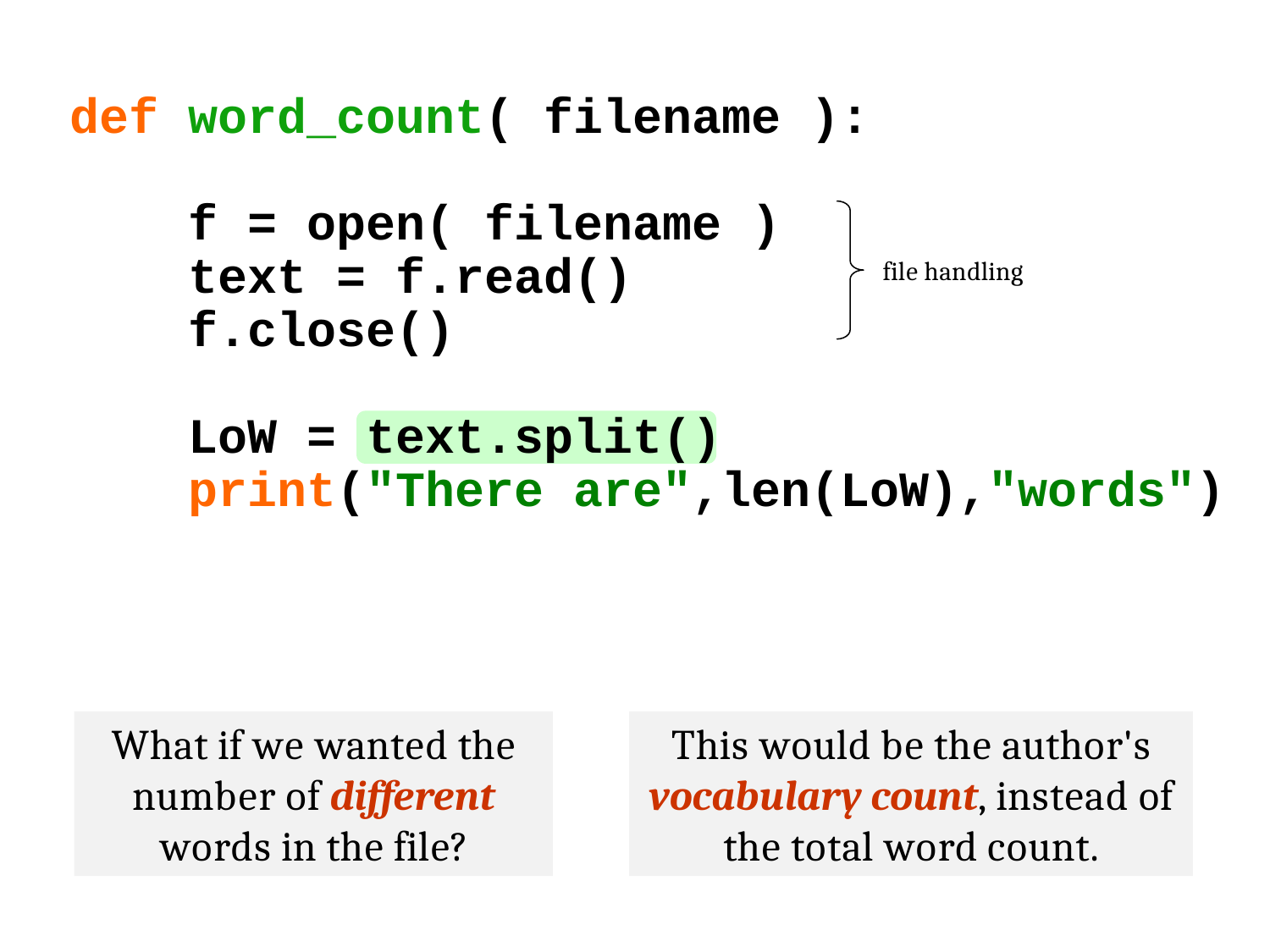

def word_count( filename ):

    f = open( filename )
    text = f.read()
    f.close()

    LoW = text.split()
    print("There are",len(LoW),"words")

file handling

What if we wanted the number of different words in the file?
This would be the author's vocabulary count, instead of the total word count.